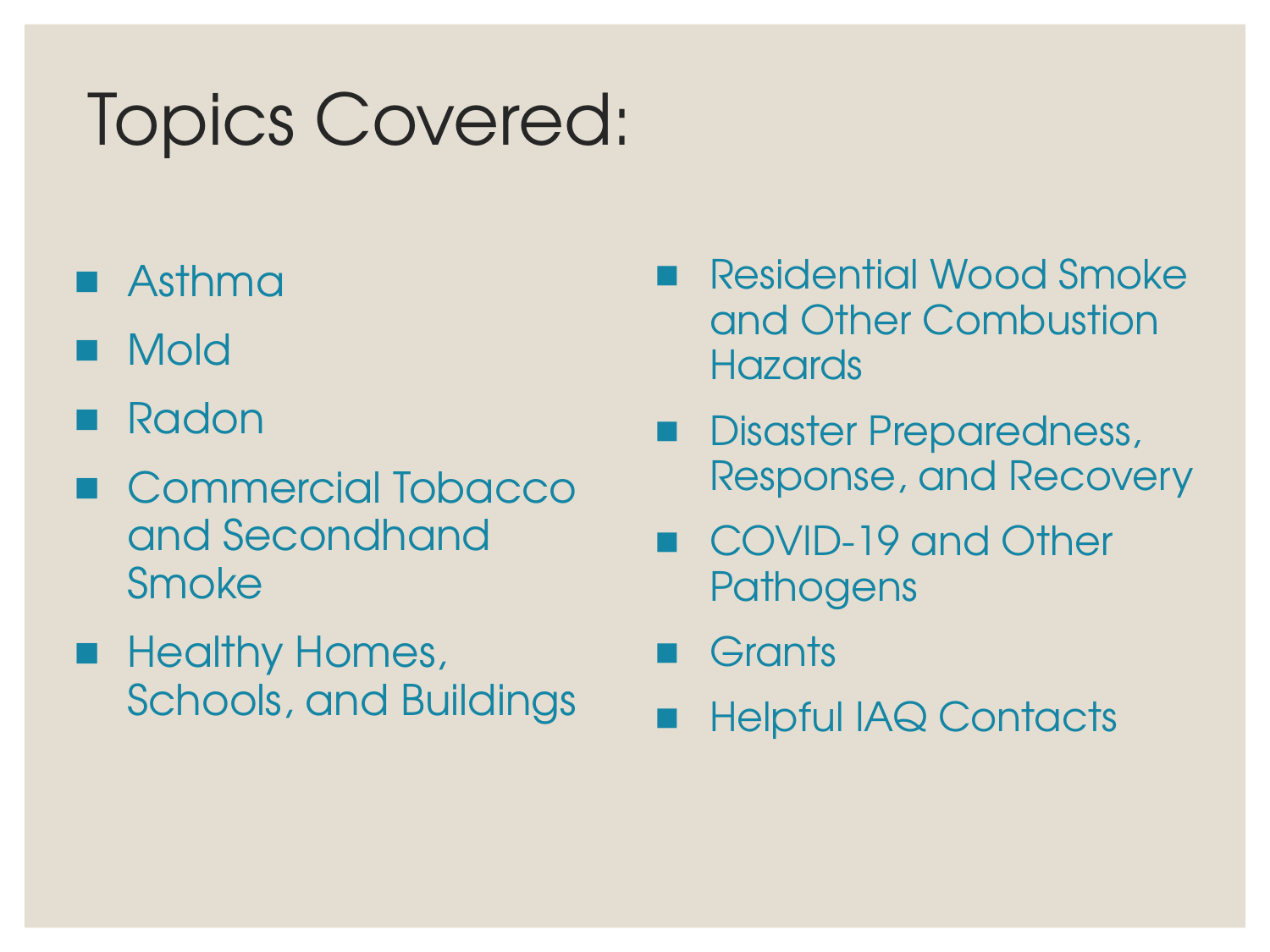

# Topics Covered:
Residential Wood Smoke and Other Combustion Hazards
Disaster Preparedness, Response, and Recovery
COVID-19 and Other Pathogens
Grants
Helpful IAQ Contacts

Asthma
Mold
Radon
Commercial Tobacco and Secondhand Smoke
Healthy Homes, Schools, and Buildings